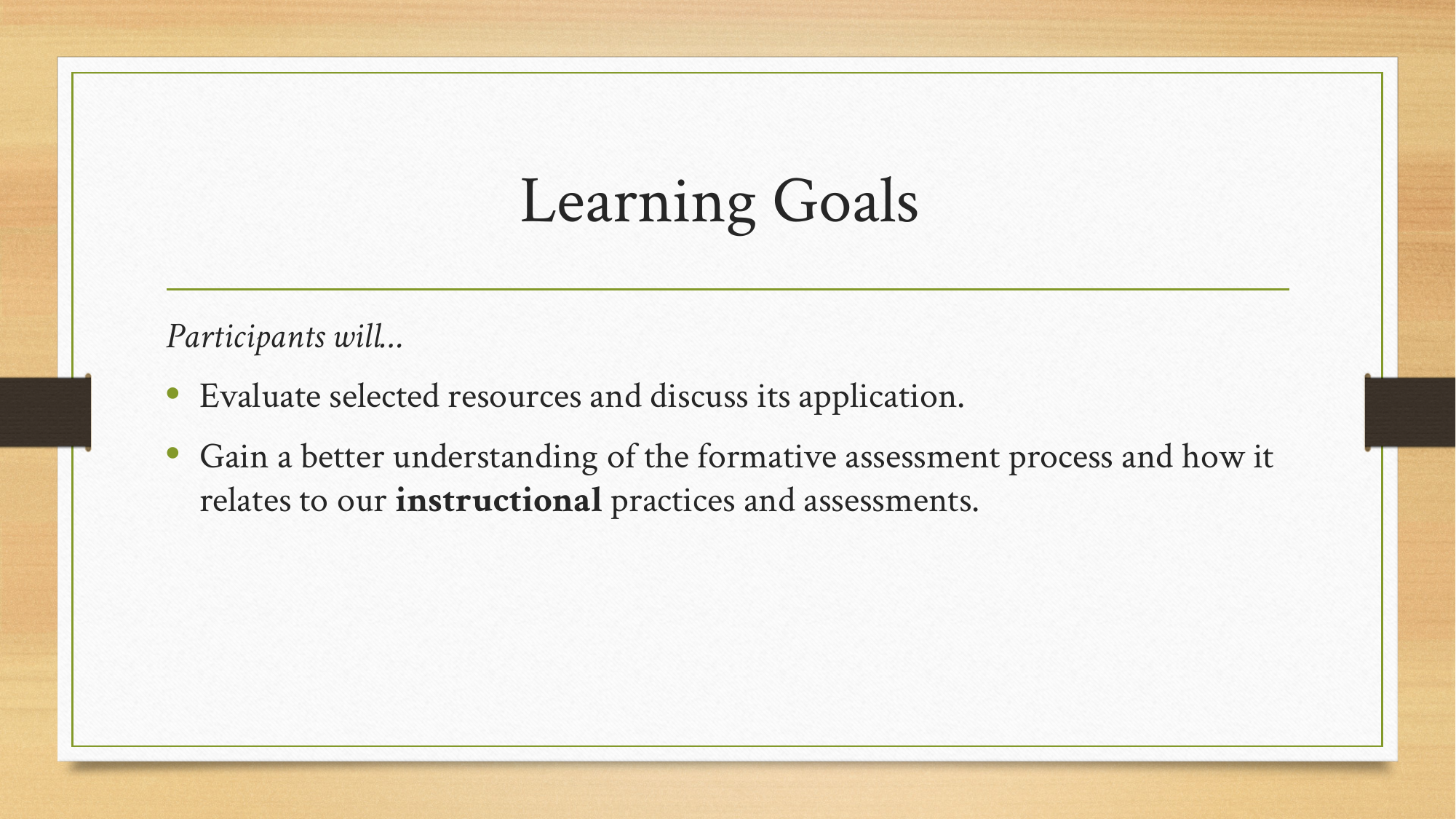

# Learning Goals
Participants will…
Evaluate selected resources and discuss its application.
Gain a better understanding of the formative assessment process and how it relates to our instructional practices and assessments.